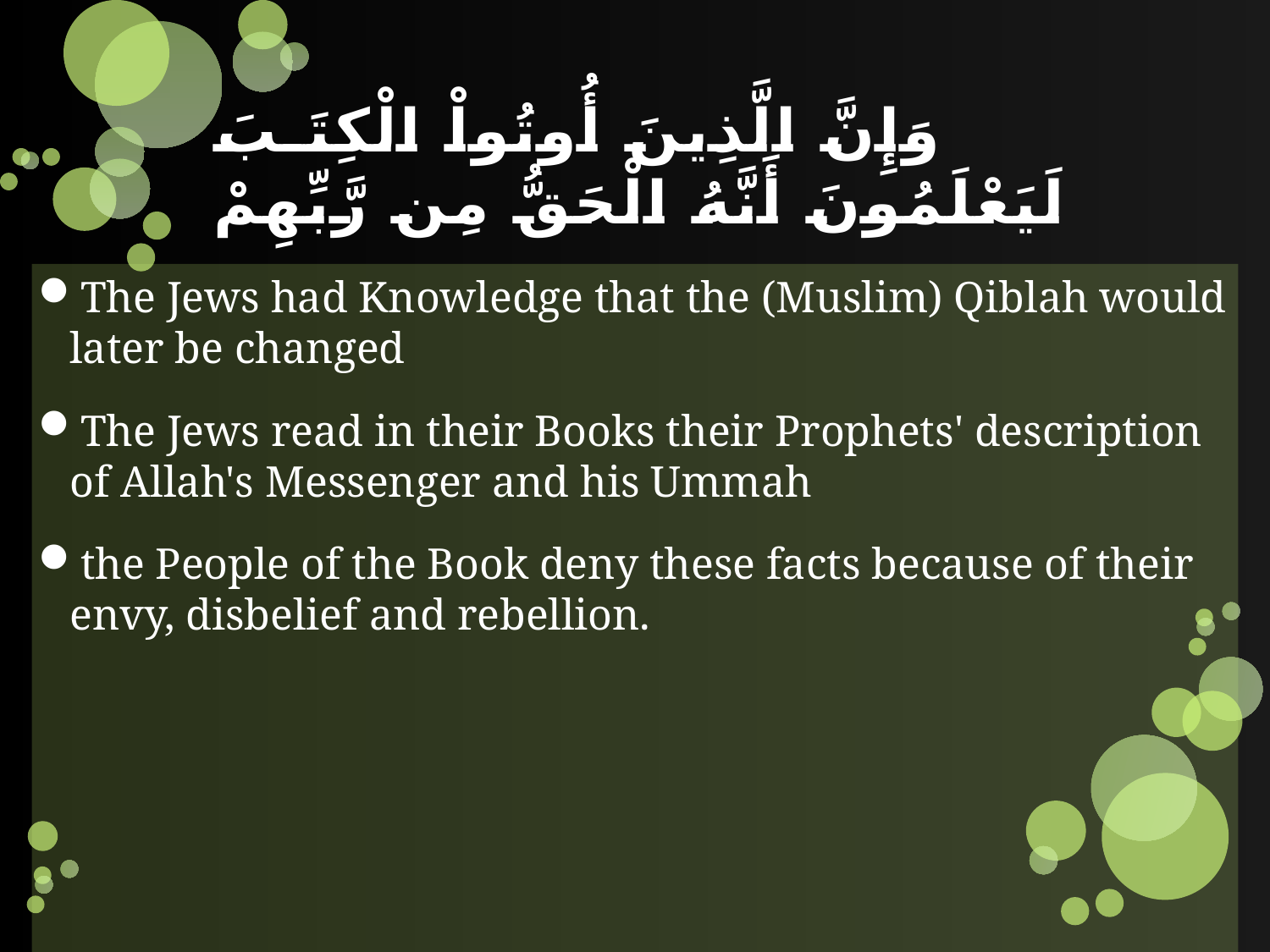

# وَإِنَّ الَّذِينَ أُوتُواْ الْكِتَـبَ لَيَعْلَمُونَ أَنَّهُ الْحَقُّ مِن رَّبِّهِمْ
The Jews had Knowledge that the (Muslim) Qiblah would later be changed
The Jews read in their Books their Prophets' description of Allah's Messenger and his Ummah
the People of the Book deny these facts because of their envy, disbelief and rebellion.